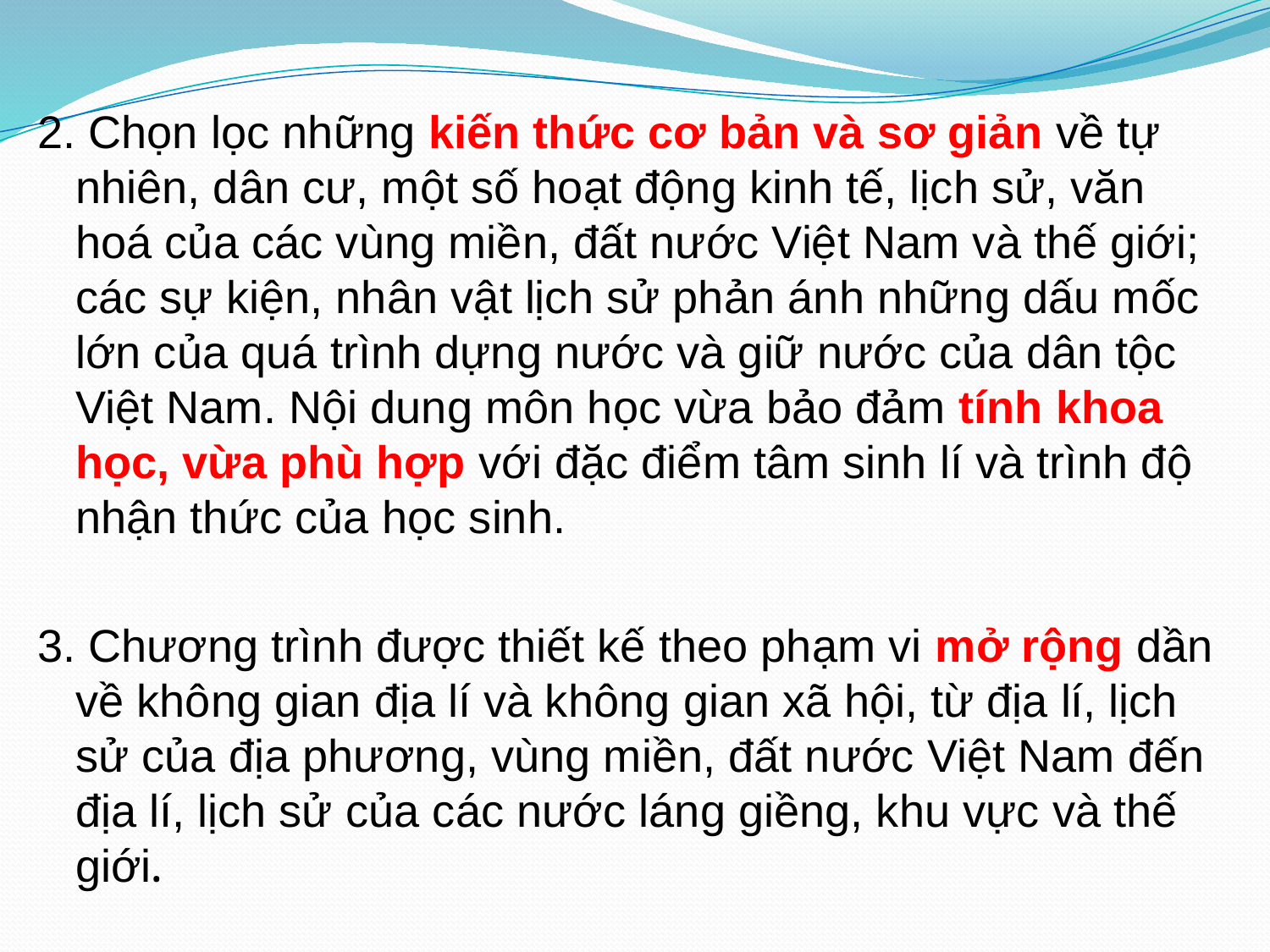

2. Chọn lọc những kiến thức cơ bản và sơ giản về tự nhiên, dân cư, một số hoạt động kinh tế, lịch sử, văn hoá của các vùng miền, đất nước Việt Nam và thế giới; các sự kiện, nhân vật lịch sử phản ánh những dấu mốc lớn của quá trình dựng nước và giữ nước của dân tộc Việt Nam. Nội dung môn học vừa bảo đảm tính khoa học, vừa phù hợp với đặc điểm tâm sinh lí và trình độ nhận thức của học sinh.

3. Chương trình được thiết kế theo phạm vi mở rộng dần về không gian địa lí và không gian xã hội, từ địa lí, lịch sử của địa phương, vùng miền, đất nước Việt Nam đến địa lí, lịch sử của các nước láng giềng, khu vực và thế giới.